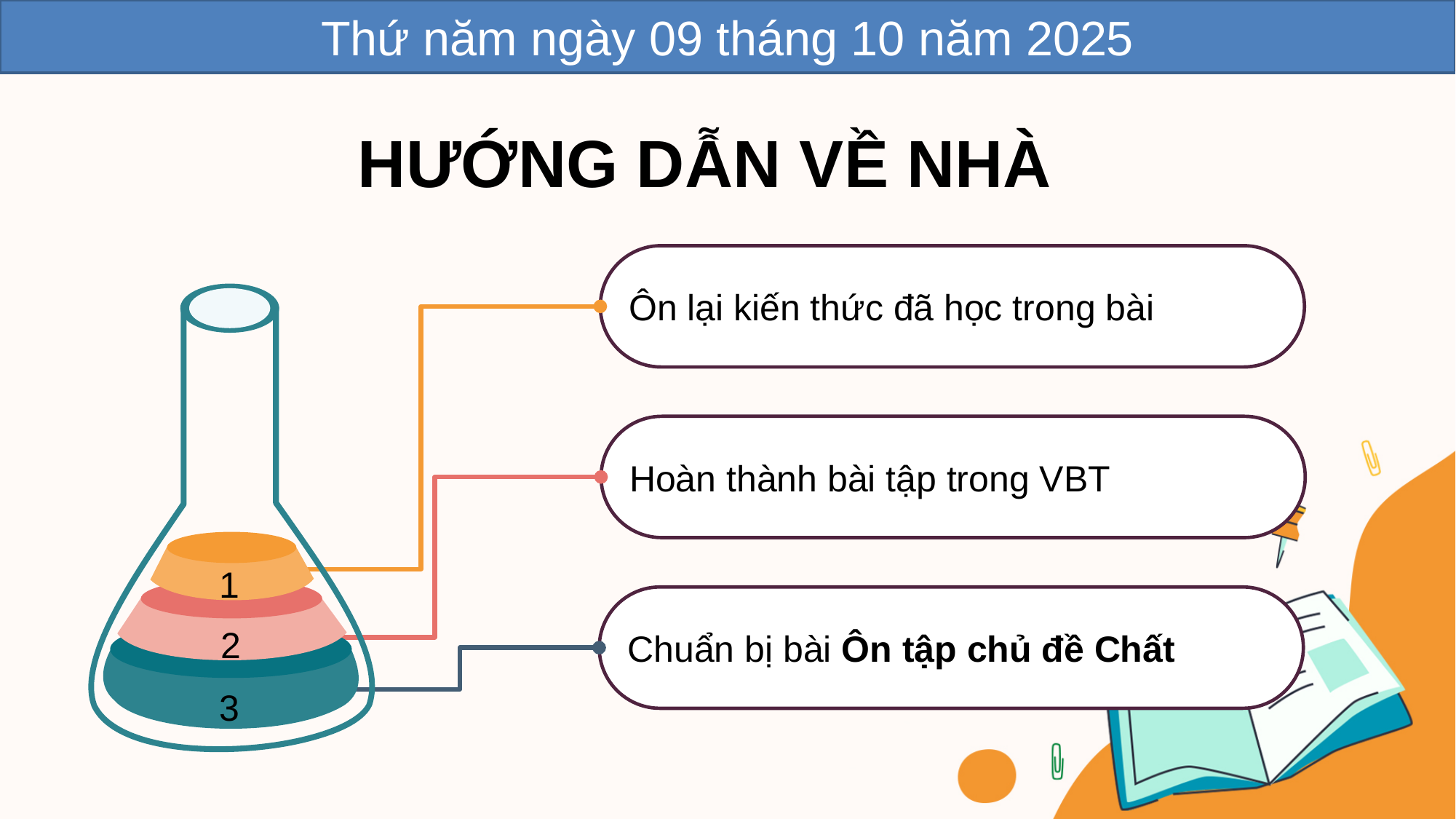

Thứ năm ngày 09 tháng 10 năm 2025
HƯỚNG DẪN VỀ NHÀ
Ôn lại kiến thức đã học trong bài

1

2

3
Hoàn thành bài tập trong VBT

Chuẩn bị bài Ôn tập chủ đề Chất